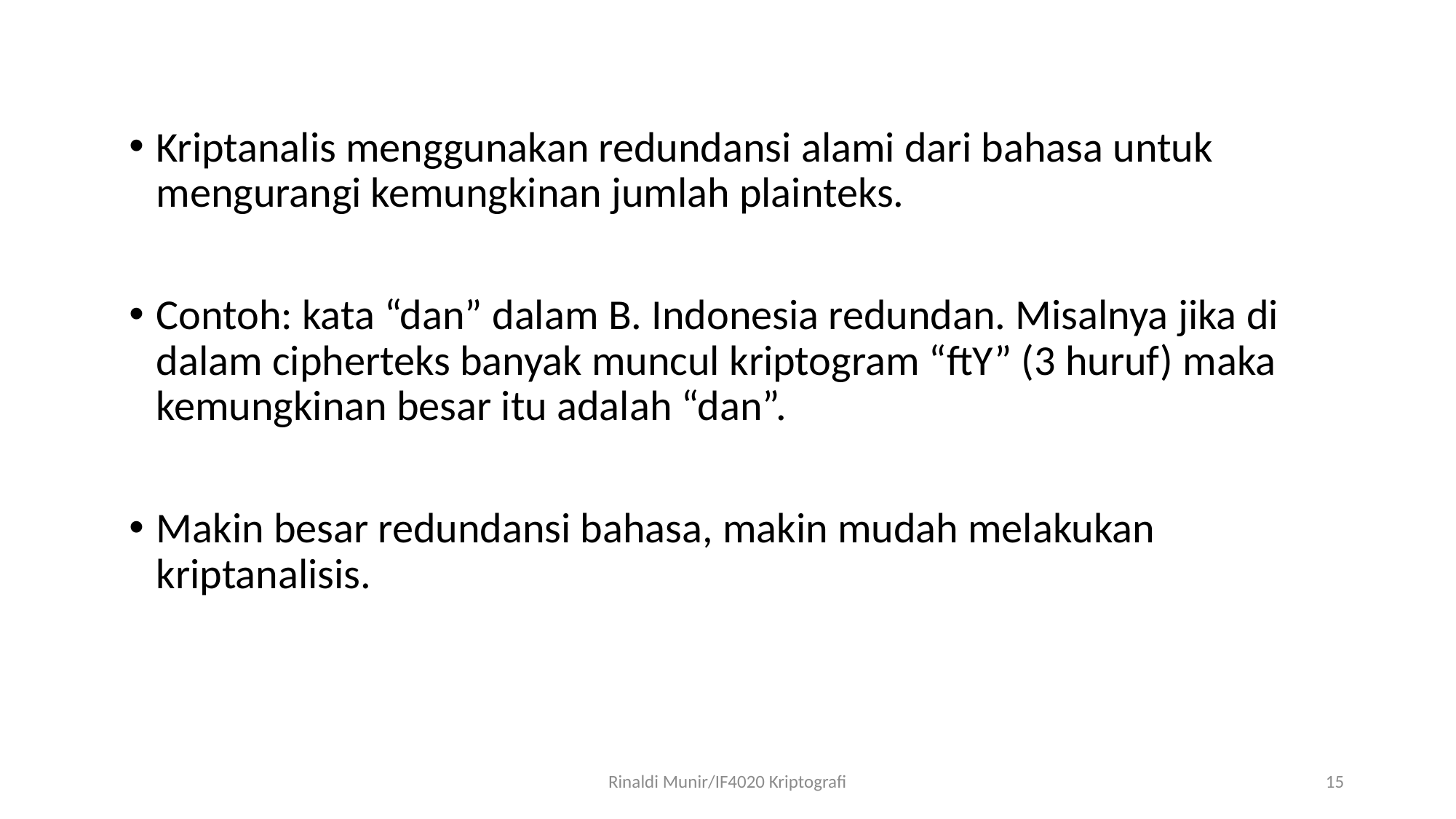

Kriptanalis menggunakan redundansi alami dari bahasa untuk mengurangi kemungkinan jumlah plainteks.

Contoh: kata “dan” dalam B. Indonesia redundan. Misalnya jika di dalam cipherteks banyak muncul kriptogram “ftY” (3 huruf) maka kemungkinan besar itu adalah “dan”.

Makin besar redundansi bahasa, makin mudah melakukan kriptanalisis.

Rinaldi Munir/IF4020 Kriptografi
15